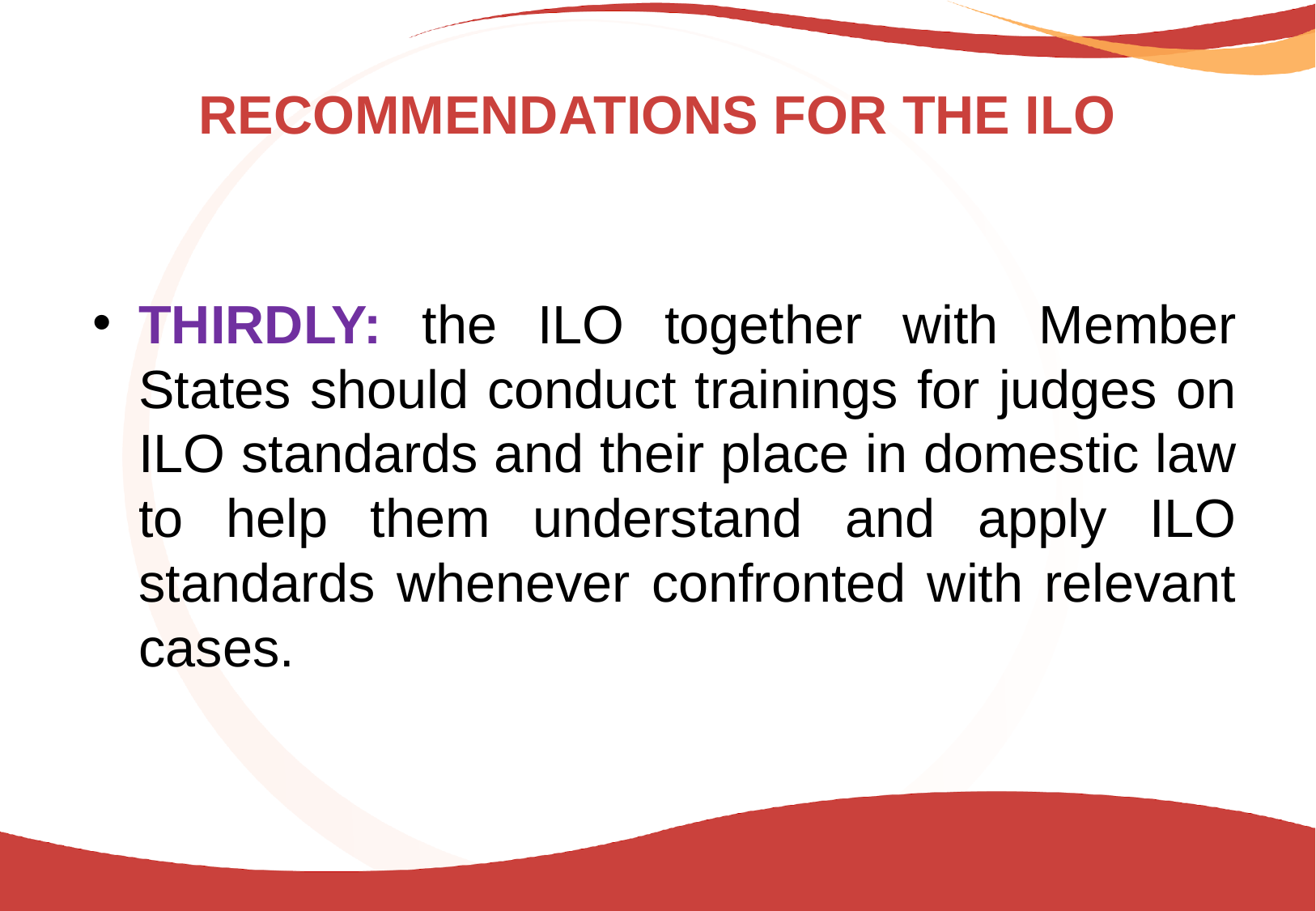

# RECOMMENDATIONS FOR THE ILO

THIRDLY: the ILO together with Member States should conduct trainings for judges on ILO standards and their place in domestic law to help them understand and apply ILO standards whenever confronted with relevant cases.